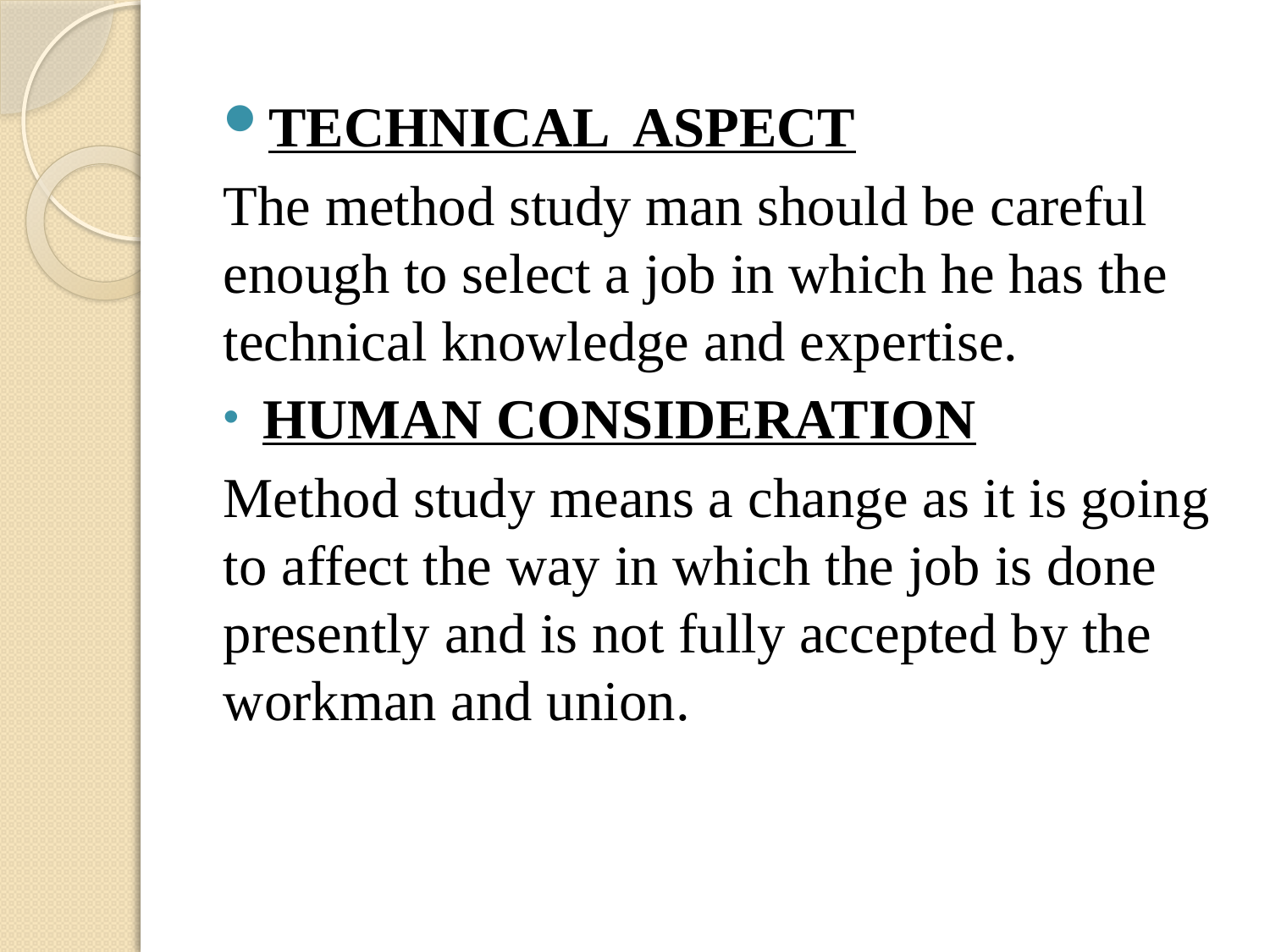

TECHNICAL  ASPECT
The method study man should be careful enough to select a job in which he has the technical knowledge and expertise.
HUMAN CONSIDERATION
Method study means a change as it is going to affect the way in which the job is done presently and is not fully accepted by the workman and union.